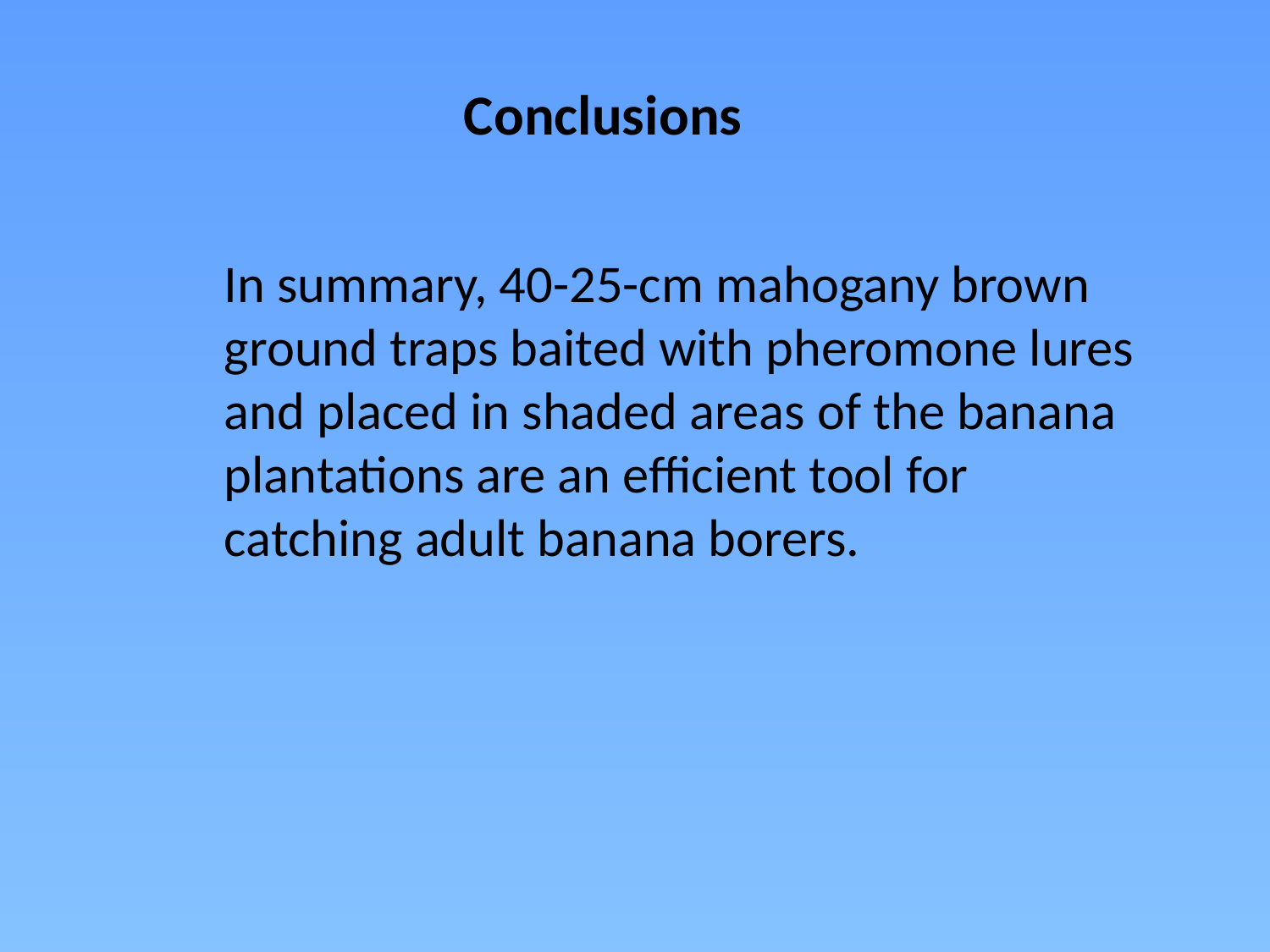

# Conclusions
In summary, 40-25-cm mahogany brown ground traps baited with pheromone lures and placed in shaded areas of the banana plantations are an efficient tool for catching adult banana borers.